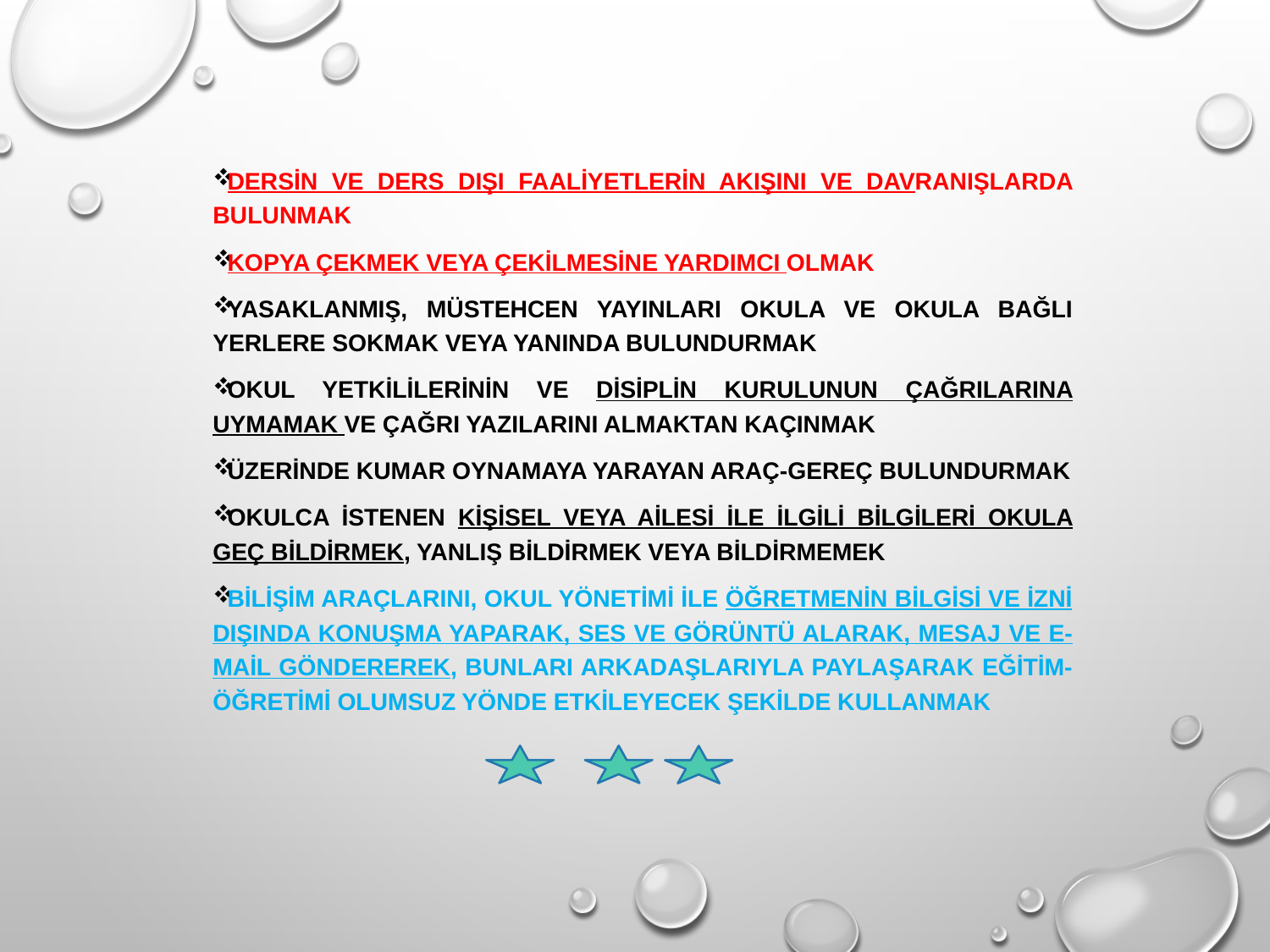

Dersin ve ders dışı faaliyetlerin akışını ve davranışlarda bulunmak
Kopya çekmek veya çekilmesine yardımcı olmak
Yasaklanmış, müstehcen yayınları okula ve okula bağlı yerlere sokmak veya yanında bulundurmak
Okul yetkililerinin ve disiplin kurulunun çağrılarına uymamak ve çağrı yazılarını almaktan kaçınmak
Üzerinde kumar oynamaya yarayan araç-gereç bulundurmak
Okulca istenen kişisel veya ailesi ile ilgili bilgileri okula geç bildirmek, yanlış bildirmek veya bildirmemek
Bilişim araçlarını, okul yönetimi ile öğretmenin bilgisi ve izni dışında konuşma yaparak, ses ve görüntü alarak, mesaj ve e-mail göndererek, bunları arkadaşlarıyla paylaşarak eğitim-öğretimi olumsuz yönde etkileyecek şekilde kullanmak